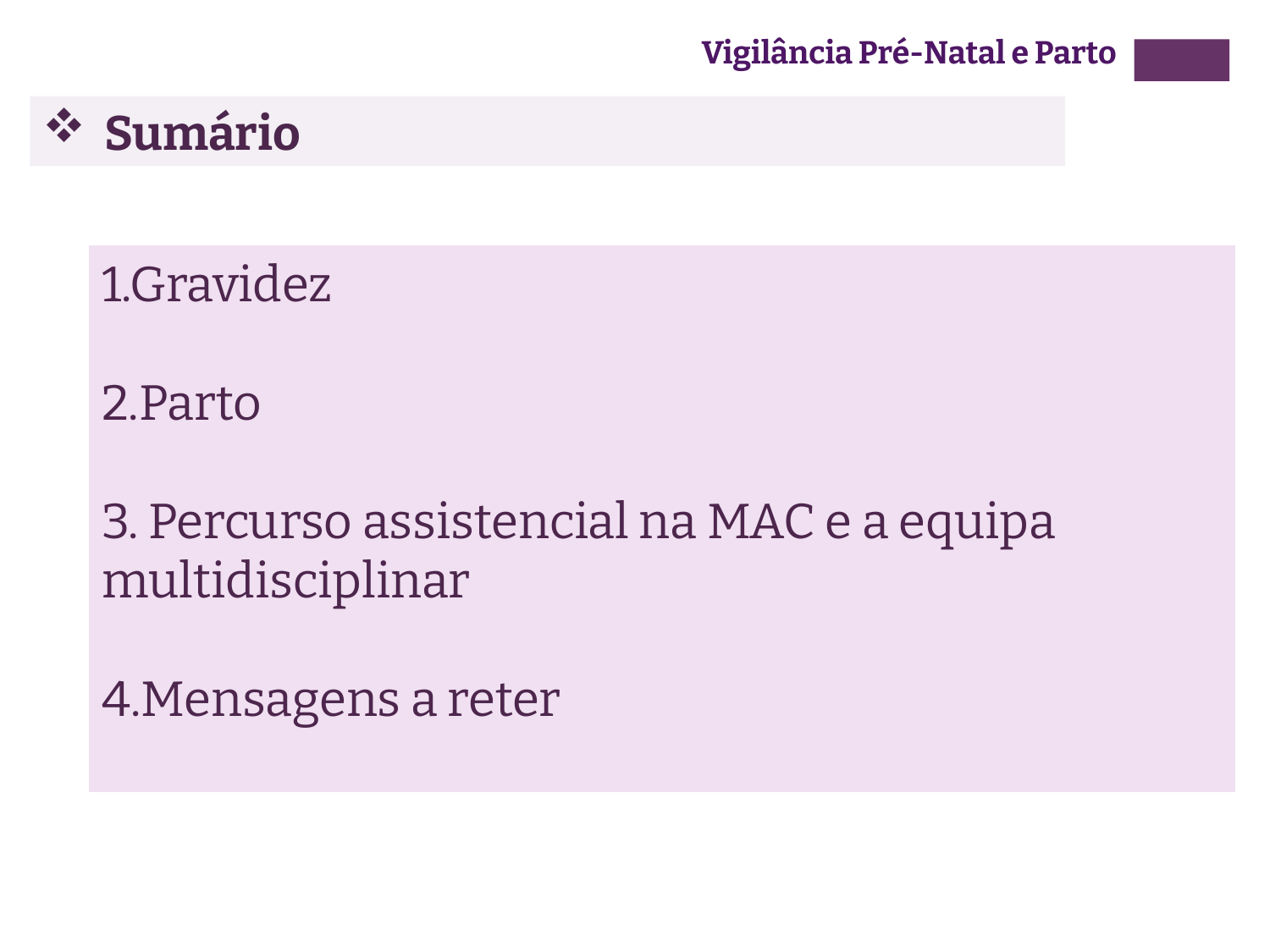

Vigilância Pré-Natal e Parto
Sumário
1.Gravidez

2.Parto

3. Percurso assistencial na MAC e a equipa multidisciplinar

4.Mensagens a reter